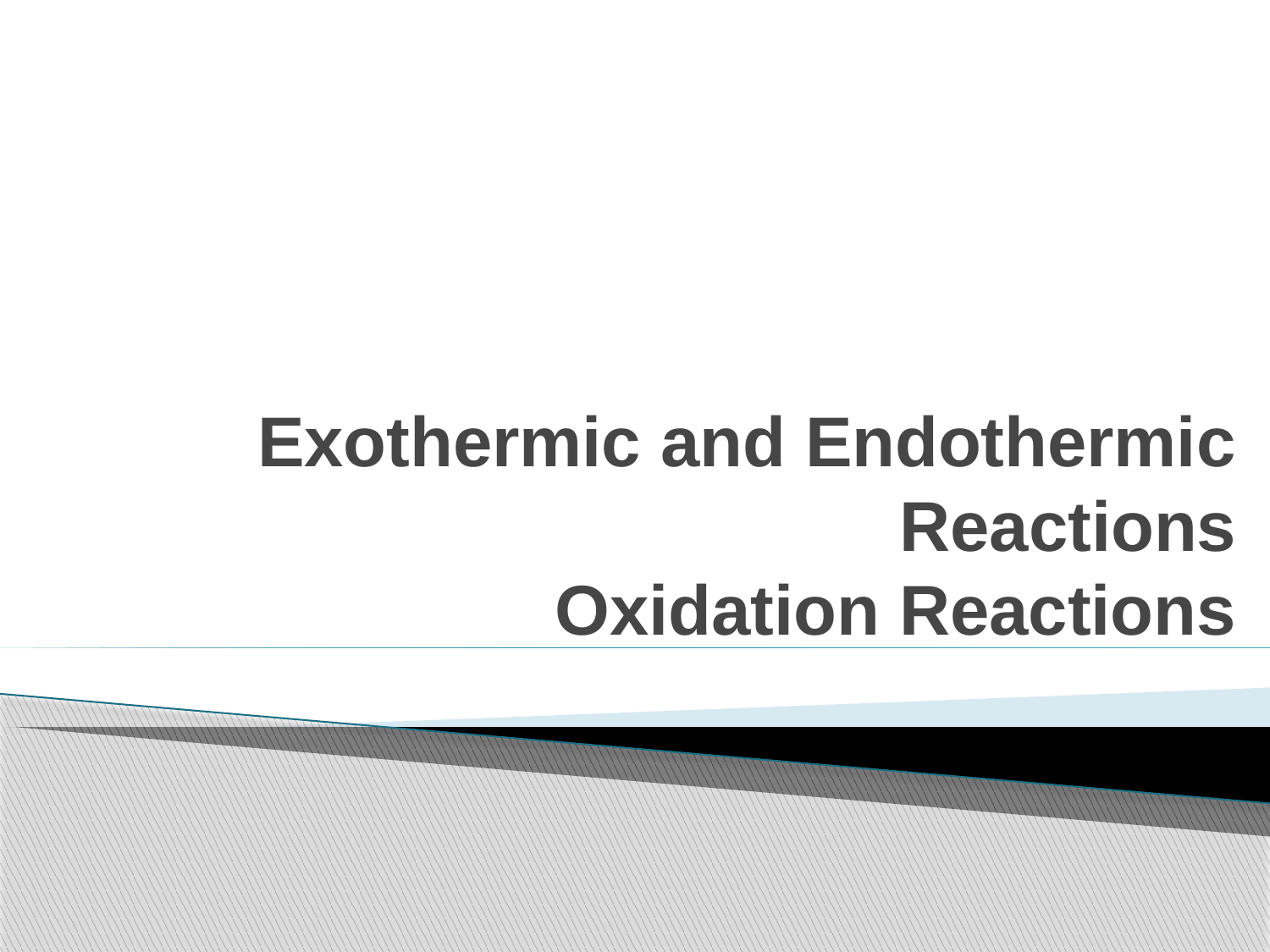

# Exothermic and Endothermic Reactions Oxidation Reactions